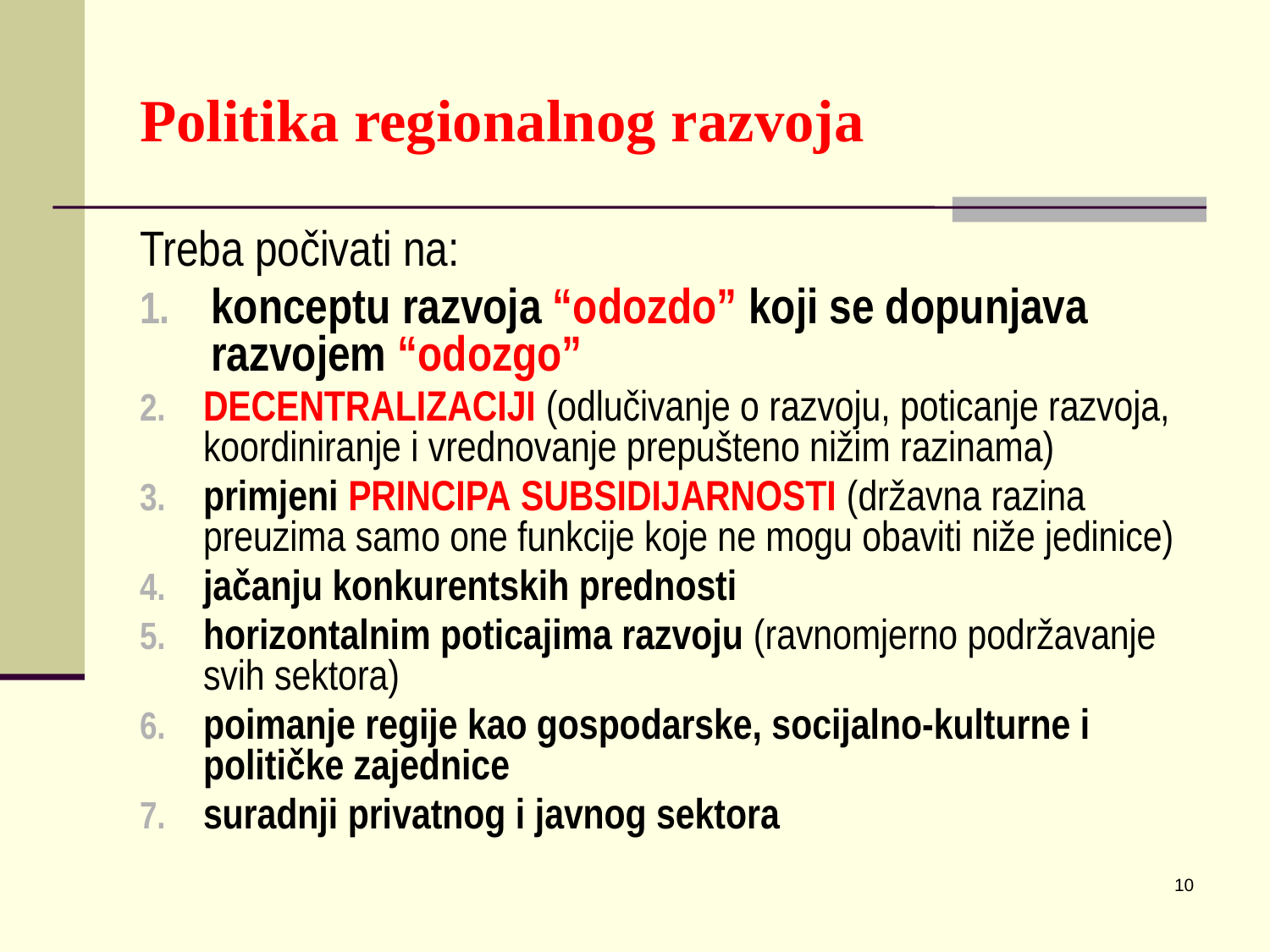

# Politika regionalnog razvoja
Treba počivati na:
konceptu razvoja “odozdo” koji se dopunjava razvojem “odozgo”
DECENTRALIZACIJI (odlučivanje o razvoju, poticanje razvoja, koordiniranje i vrednovanje prepušteno nižim razinama)
primjeni PRINCIPA SUBSIDIJARNOSTI (državna razina preuzima samo one funkcije koje ne mogu obaviti niže jedinice)
jačanju konkurentskih prednosti
horizontalnim poticajima razvoju (ravnomjerno podržavanje svih sektora)
poimanje regije kao gospodarske, socijalno-kulturne i političke zajednice
suradnji privatnog i javnog sektora
10